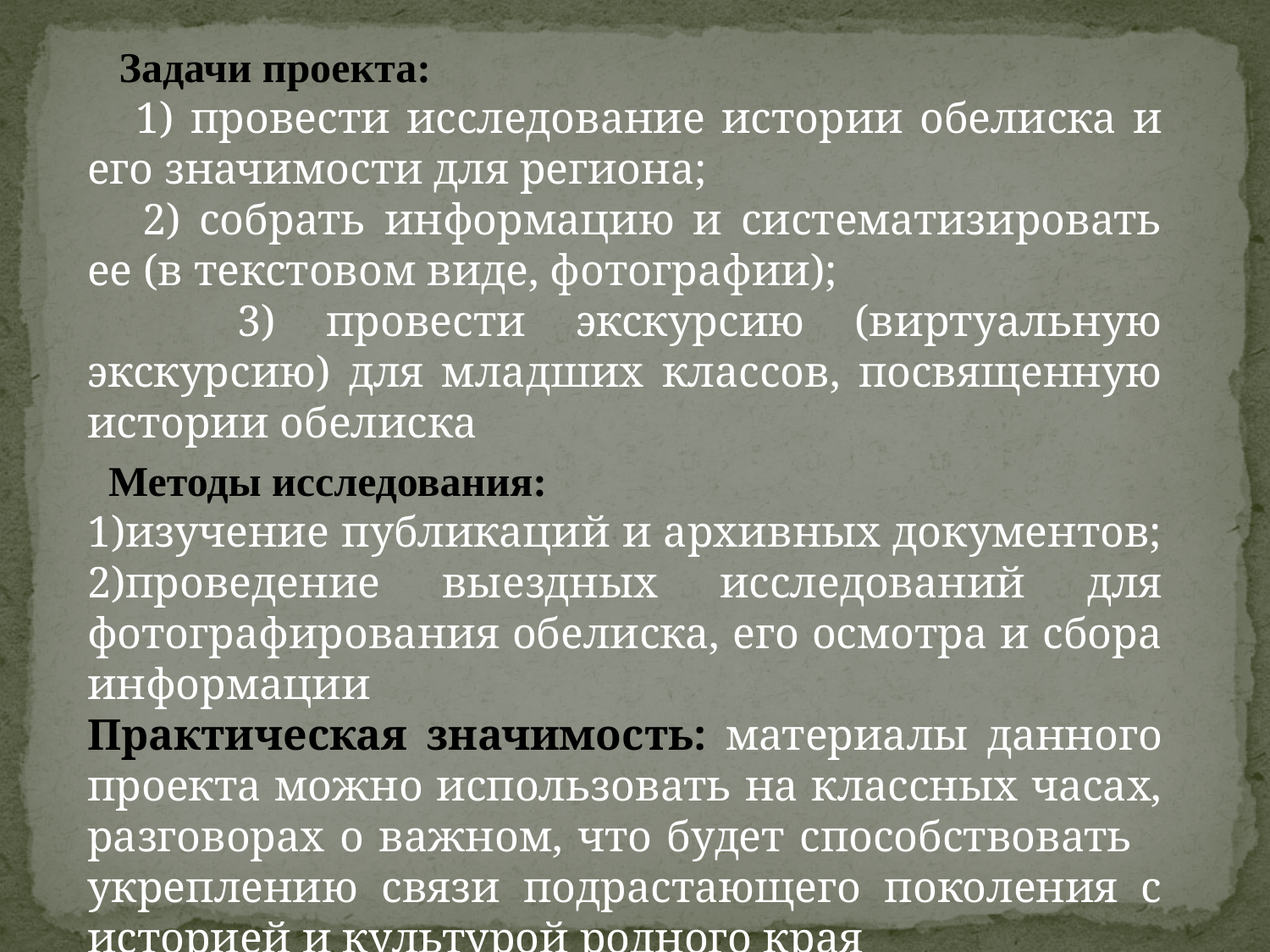

Задачи проекта:
   1) провести исследование истории обелиска и его значимости для региона;
   2) собрать информацию и систематизировать ее (в текстовом виде, фотографии);
   3) провести экскурсию (виртуальную экскурсию) для младших классов, посвященную истории обелиска
  Методы исследования:
1)изучение публикаций и архивных документов; 2)проведение выездных исследований для фотографирования обелиска, его осмотра и сбора информации
Практическая значимость: материалы данного проекта можно использовать на классных часах, разговорах о важном, что будет способствовать   укреплению связи подрастающего поколения с историей и культурой родного края